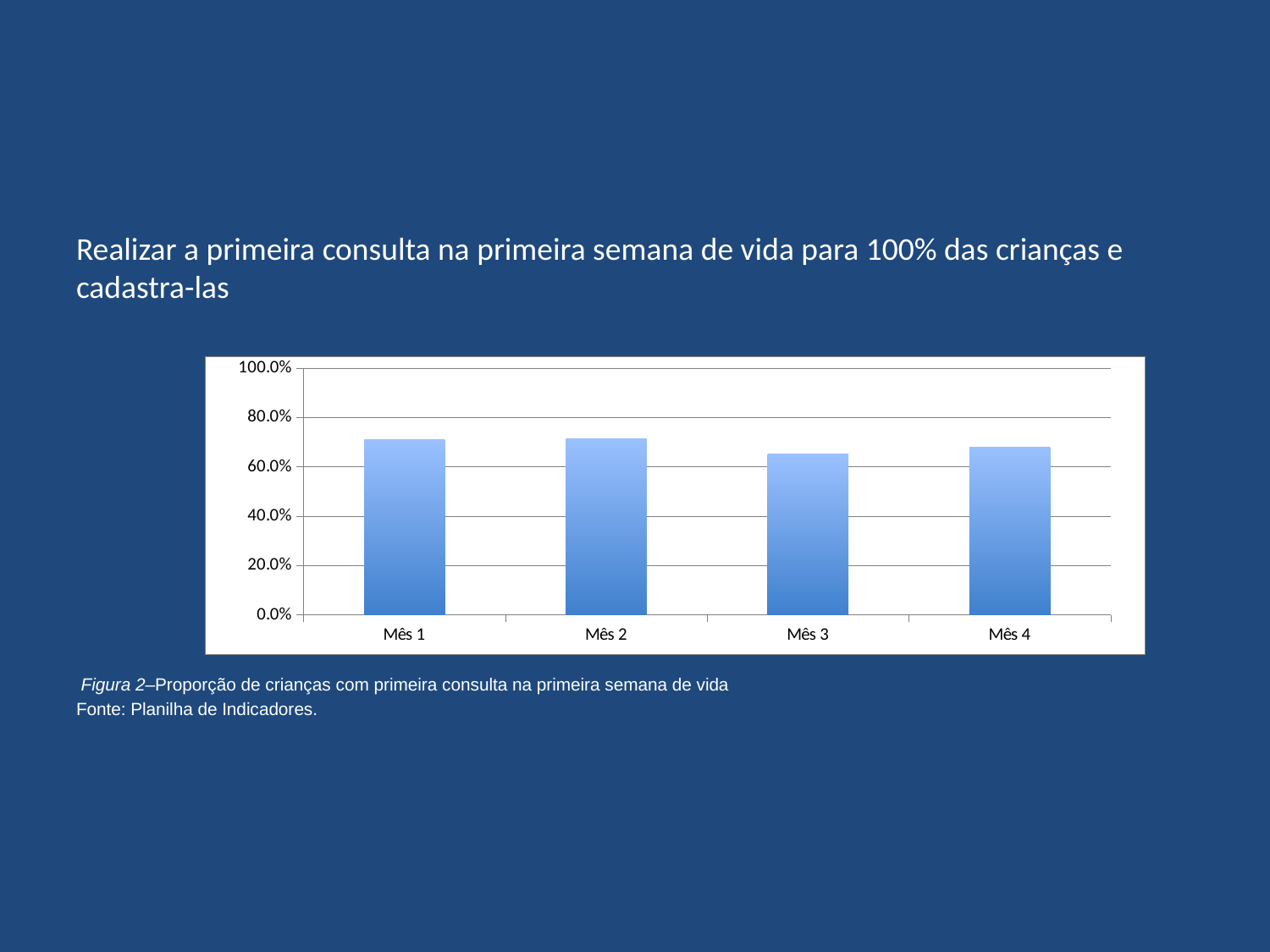

#
Realizar a primeira consulta na primeira semana de vida para 100% das crianças e cadastra-las

 Figura 2–Proporção de crianças com primeira consulta na primeira semana de vida
Fonte: Planilha de Indicadores.

### Chart

| Category | Proporção de crianças com primeira consulta na primeira semana de vida |
|---|---|
| Mês 1 | 0.7096774193548399 |
| Mês 2 | 0.7142857142857146 |
| Mês 3 | 0.6526315789473685 |
| Mês 4 | 0.6788990825688097 |